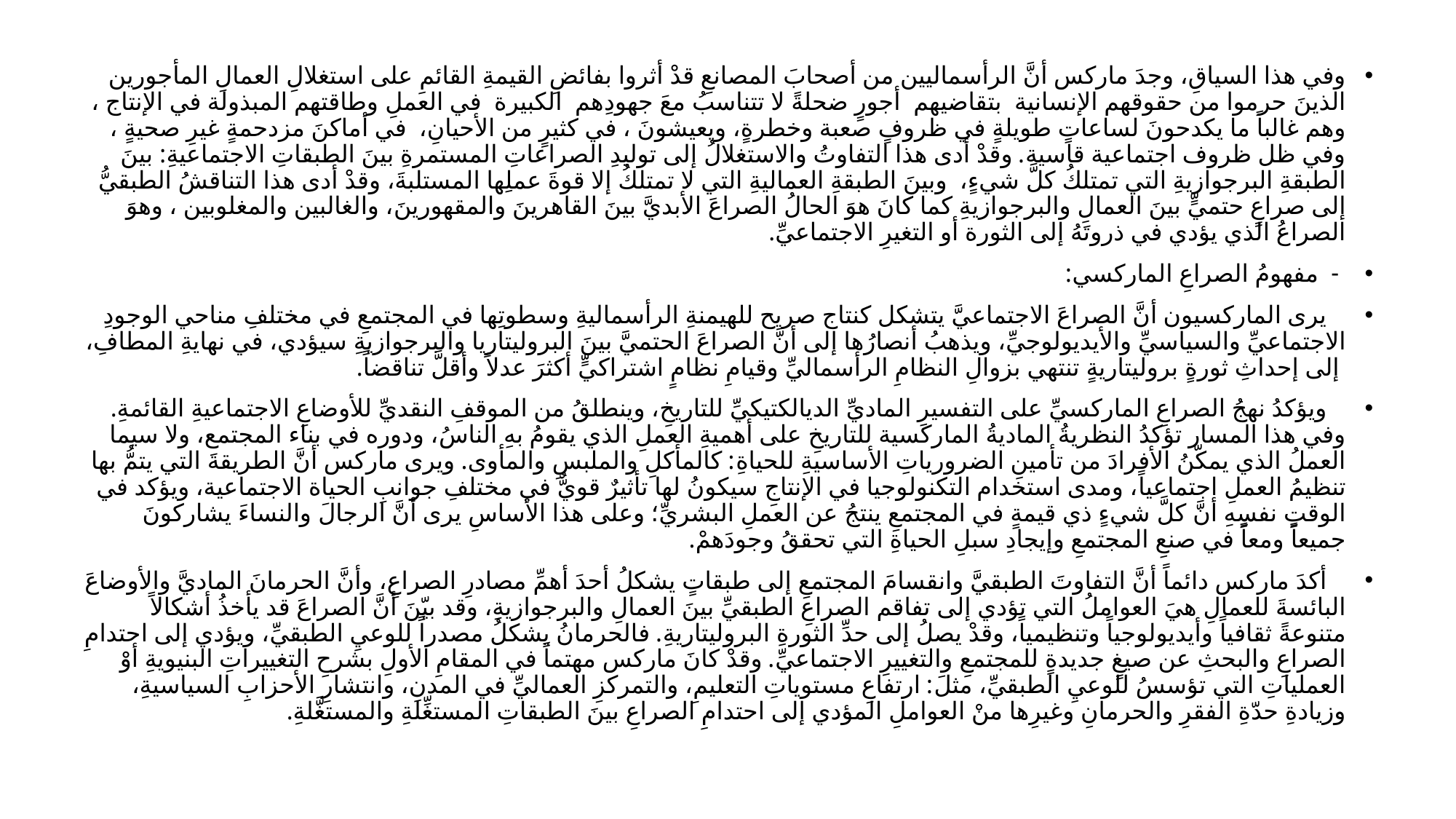

وفي هذا السياقِ، وجدَ ماركس أنَّ الرأسماليين من أصحابَ المصانعِ قدْ أثروا بفائضِ القيمةِ القائمِ على استغلالِ العمالِ المأجورين الذينَ حرموا من حقوقهم الإنسانية  بتقاضيهم  أجورٍ ضحلةً لا تتناسبُ معَ جهودِهم  الكبيرة  في العملِ وطاقتهم المبذولة في الإنتاج ، وهم غالباً ما يكدحونَ لساعاتٍ طويلةٍ في ظروفٍ صعبة وخطرةٍ، ويعيشونَ ، في كثيرٍ من الأحيانِ،  في أماكنَ مزدحمةٍ غيرِ صحيةٍ ، وفي ظل ظروف اجتماعية قاسية. وقدْ أدى هذا التفاوتُ والاستغلالُ إلى توليدِ الصراعاتِ المستمرةِ بينَ الطبقاتِ الاجتماعيةِ: بينَ الطبقةِ البرجوازيةِ التي تمتلكُ كلَّ شيءٍ،  وبينَ الطبقةِ العماليةِ التي لا تمتلكُ إلا قوةَ عملِها المستلبةَ، وقدْ أدى هذا التناقشُ الطبقيُّ إلى صراعٍ حتميٍّ بينَ العمالِ والبرجوازيةِ كما كانَ هوَ الحالُ الصراعَ الأبديَّ بينَ القاهرينَ والمقهورينَ، والغالبين والمغلوبين ، وهوَ الصراعُ الذي يؤدي في ذروتَهُ إلى الثورة أو التغيرِ الاجتماعيِّ.
 -  مفهومُ الصراعِ الماركسي:
   يرى الماركسيون أنَّ الصراعَ الاجتماعيَّ يتشكل كنتاج صريح للهيمنةِ الرأسماليةِ وسطوتِها في المجتمعِ في مختلفِ مناحي الوجودِ الاجتماعيِّ والسياسيِّ والأيديولوجيِّ، ويذهبُ أنصارُها إلى أنَّ الصراعَ الحتميَّ بينَ البروليتاريا والبرجوازيةِ سيؤدي، في نهايةِ المطافِ،  إلى إحداثِ ثورةٍ بروليتاريةٍ تنتهي بزوالِ النظامِ الرأسماليِّ وقيامِ نظامٍ اشتراكيٍّ أكثرَ عدلاً وأقلَّ تناقضاً.
   ويؤكدُ نهجُ الصراعِ الماركسيِّ على التفسيرِ الماديِّ الديالكتيكيِّ للتاريخِ، وينطلقُ من الموقفِ النقديِّ للأوضاعِ الاجتماعيةِ القائمةِ. وفي هذا المسار تؤكدُ النظريةُ الماديةُ الماركسية للتاريخِ على أهميةِ العملِ الذي يقومُ بهِ الناسُ، ودوره في بناء المجتمع، ولا سيما العملُ الذي يمكّنُ الأفرادَ من تأمينِ الضرورياتِ الأساسيةِ للحياةِ: كالمأكلِ والملبسِ والمأوى. ويرى ماركس أنَّ الطريقةَ التي يتمُّ بها تنظيمُ العملِ اجتماعياً، ومدى استخدام التكنولوجيا في الإنتاجِ سيكونُ لها تأثيرٌ قويٌّ في مختلفِ جوانبِ الحياة الاجتماعية، ويؤكد في الوقتِ نفسِهِ أنَّ كلَّ شيءٍ ذي قيمةٍ في المجتمعِ ينتجُ عن العملِ البشريِّ؛ وعلى هذا الأساسِ يرى أنَّ الرجالَ والنساءَ يشاركونَ جميعاً ومعاً في صنعِ المجتمعِ وإيجادِ سبلِ الحياةِ التي تحققُ وجودَهمْ.
   أكدَ ماركس دائماً أنَّ التفاوتَ الطبقيَّ وانقسامَ المجتمعِ إلى طبقاتٍ يشكلُ أحدَ أهمِّ مصادرِ الصراعِ، وأنَّ الحرمانَ الماديَّ والأوضاعَ البائسةَ للعمالِ هيَ العواملُ التي تؤدي إلى تفاقم الصراعِ الطبقيِّ بينَ العمالِ والبرجوازيةِ، وقد بيّنَ أنَّ الصراعَ قد يأخذُ أشكالاً متنوعةً ثقافياً وأيديولوجياً وتنظيمياً، وقدْ يصلُ إلى حدِّ الثورةِ البروليتاريةِ. فالحرمانُ يشكلُ مصدراً للوعيِ الطبقيِّ، ويؤدي إلى احتدامِ الصراعِ والبحثِ عن صيغٍ جديدةٍ للمجتمعِ والتغييرِ الاجتماعيِّ. وقدْ كانَ ماركس مهتماً في المقامِ الأولِ بشرحِ التغييراتِ البنيويةِ أوْ العملياتِ التي تؤسسُ للوعيِ الطبقيِّ، مثلَ: ارتفاعِ مستوياتِ التعليمِ، والتمركزِ العماليِّ في المدنِ، وانتشارِ الأحزابِ السياسيةِ، وزيادةِ حدّةِ الفقرِ والحرمانِ وغيرِها منْ العواملِ المؤدي إلى احتدامِ الصراعِ بينَ الطبقاتِ المستغِّلةِ والمستغَّلةِ.